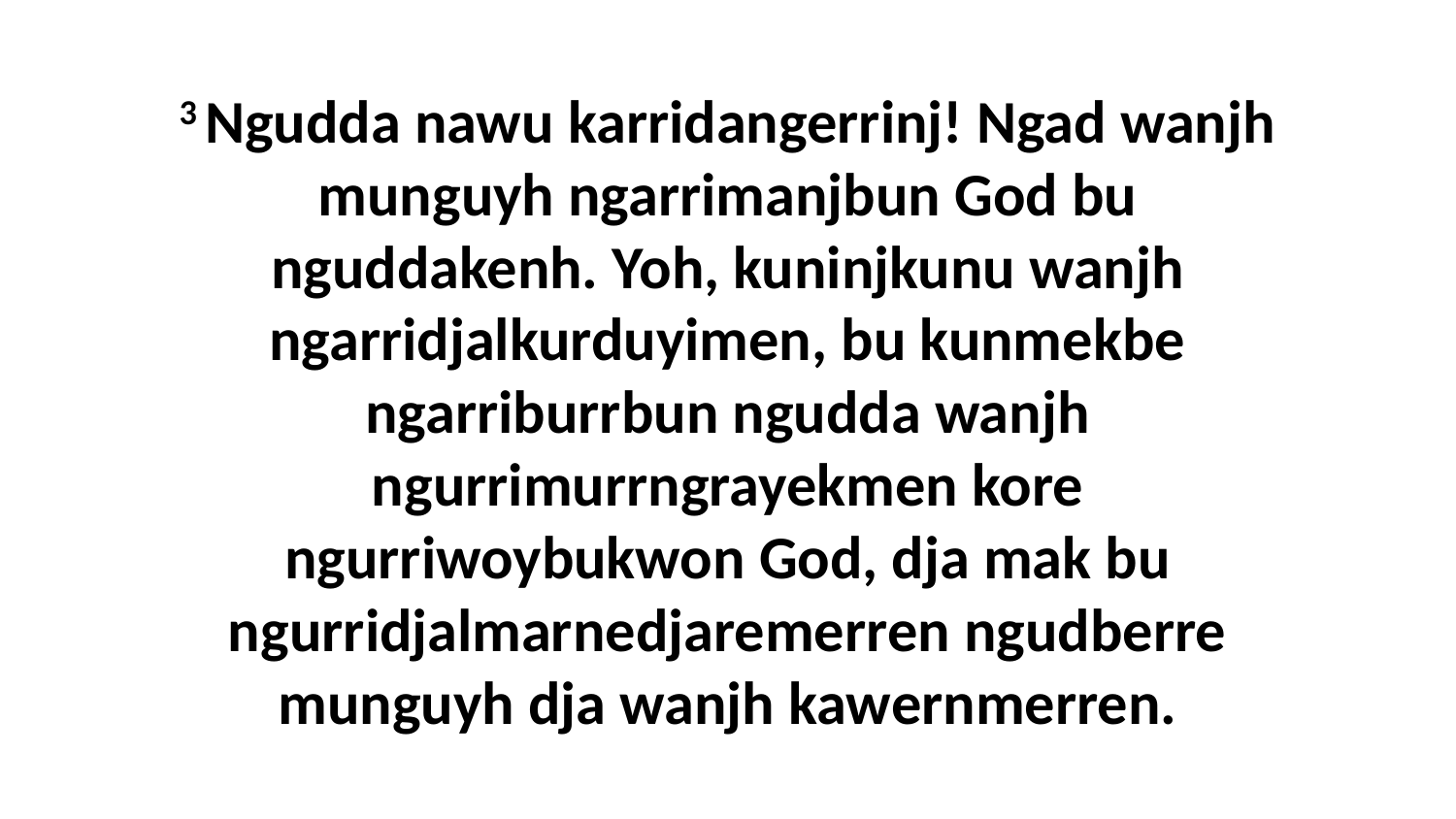

3 Ngudda nawu karridangerrinj! Ngad wanjh munguyh ngarrimanjbun God bu nguddakenh. Yoh, kuninjkunu wanjh ngarridjalkurduyimen, bu kunmekbe ngarriburrbun ngudda wanjh ngurrimurrngrayekmen kore ngurriwoybukwon God, dja mak bu ngurridjalmarnedjaremerren ngudberre munguyh dja wanjh kawernmerren.